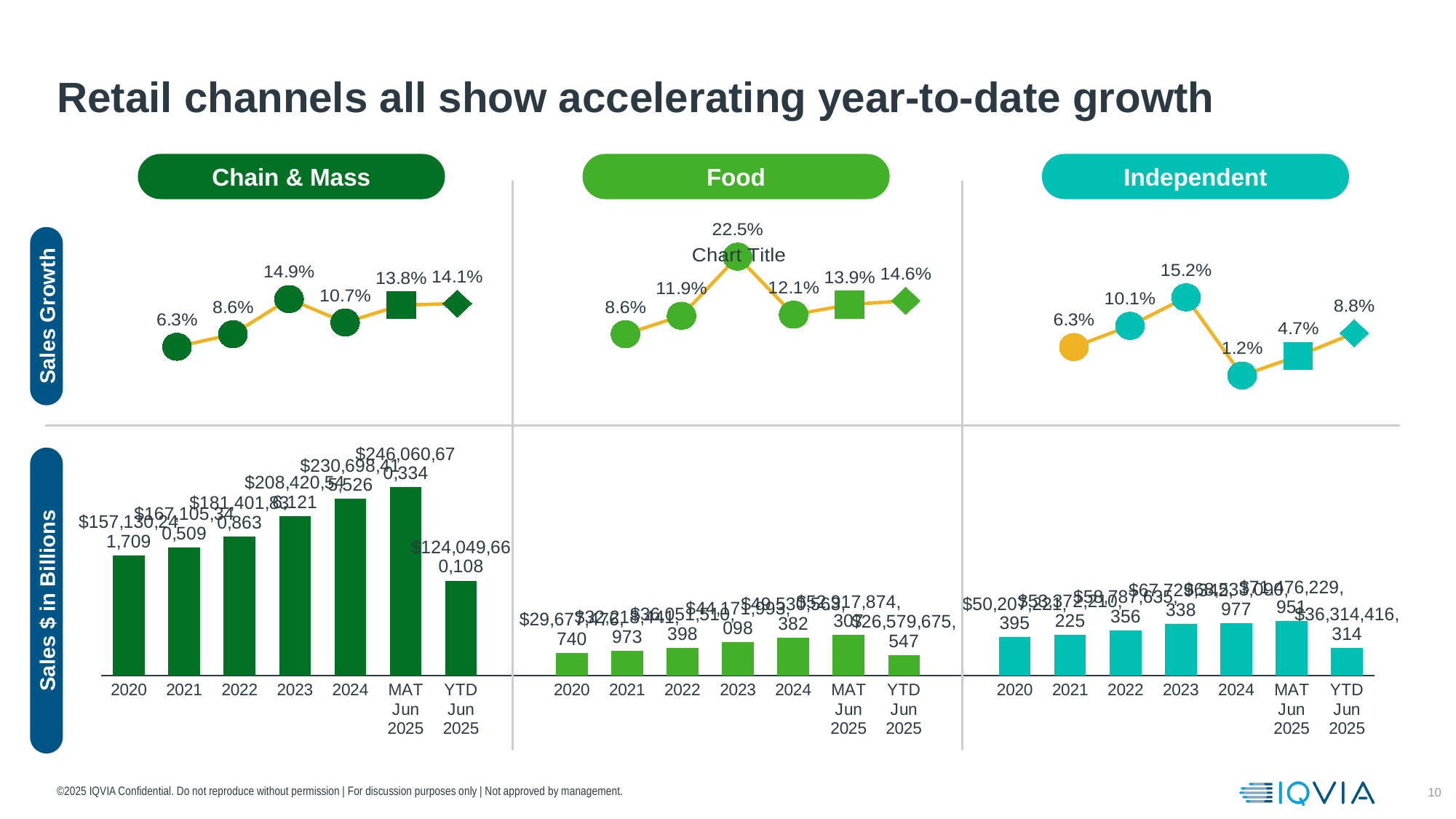

# Retail channels all show accelerating year-to-date growth
Chain & Mass
Food
Independent

### Chart:

| Category |  |
|---|---|
| 2020 | None |
| 2021 | 0.06348299787174994 |
| 2022 | 0.086 |
| 2023 | 0.149 |
| 2024 | 0.107 |
| MAT Jun 2025 | 0.138 |
| YTD Jun 2025 | 0.141 |
|  | None |
| 2020 | None |
| 2021 | 0.086 |
| 2022 | 0.119 |
| 2023 | 0.225 |
| 2024 | 0.121 |
| MAT Jun 2025 | 0.139 |
| YTD Jun 2025 | 0.146 |
|  | None |
| 2020 | None |
| 2021 | 0.063 |
| 2022 | 0.101 |
| 2023 | 0.152 |
| 2024 | 0.012 |
| MAT Jun 2025 | 0.047 |
| YTD Jun 2025 | 0.088 |
Sales Growth

### Chart

| Category |  |
|---|---|
| 2020 | 157130241709.0 |
| 2021 | 167105340509.0 |
| 2022 | 181401830863.0 |
| 2023 | 208420546121.0 |
| 2024 | 230698415526.0 |
| MAT Jun 2025 | 246060670334.0 |
| YTD Jun 2025 | 124049660108.0 |
|  | None |
| 2020 | 29677476740.0 |
| 2021 | 32218441973.0 |
| 2022 | 36051510398.0 |
| 2023 | 44171993098.0 |
| 2024 | 49530563382.0 |
| MAT Jun 2025 | 52917874307.0 |
| YTD Jun 2025 | 26579675547.0 |
|  | None |
| 2020 | 50207221395.0 |
| 2021 | 53372210225.0 |
| 2022 | 58787635356.0 |
| 2023 | 67729342338.0 |
| 2024 | 68533090977.0 |
| MAT Jun 2025 | 71476229951.0 |
| YTD Jun 2025 | 36314416314.0 |
Sales $ in Billions
©2025 IQVIA Confidential. Do not reproduce without permission | For discussion purposes only | Not approved by management.